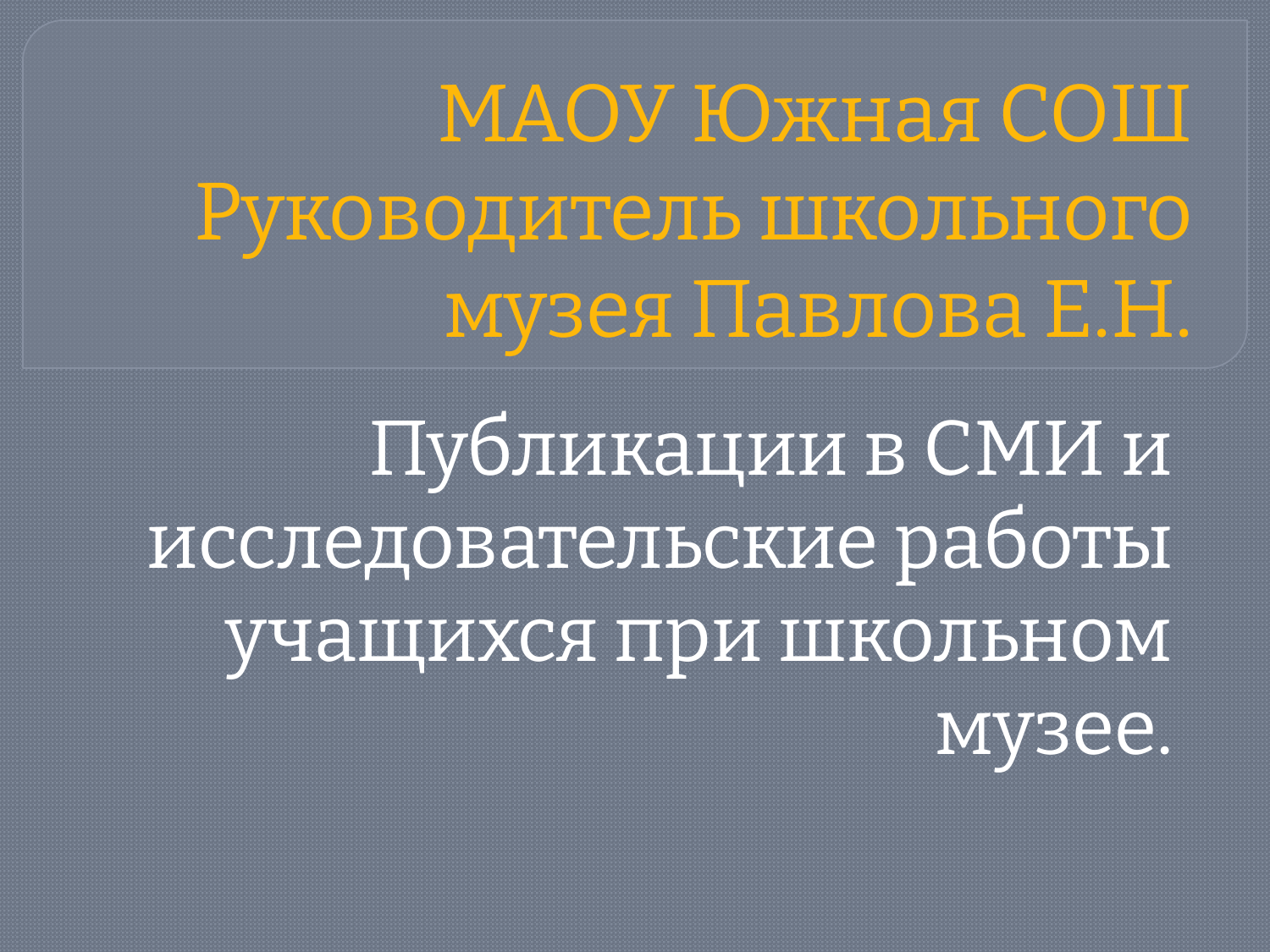

# МАОУ Южная СОШ Руководитель школьного музея Павлова Е.Н.
Публикации в СМИ и исследовательские работы учащихся при школьном музее.